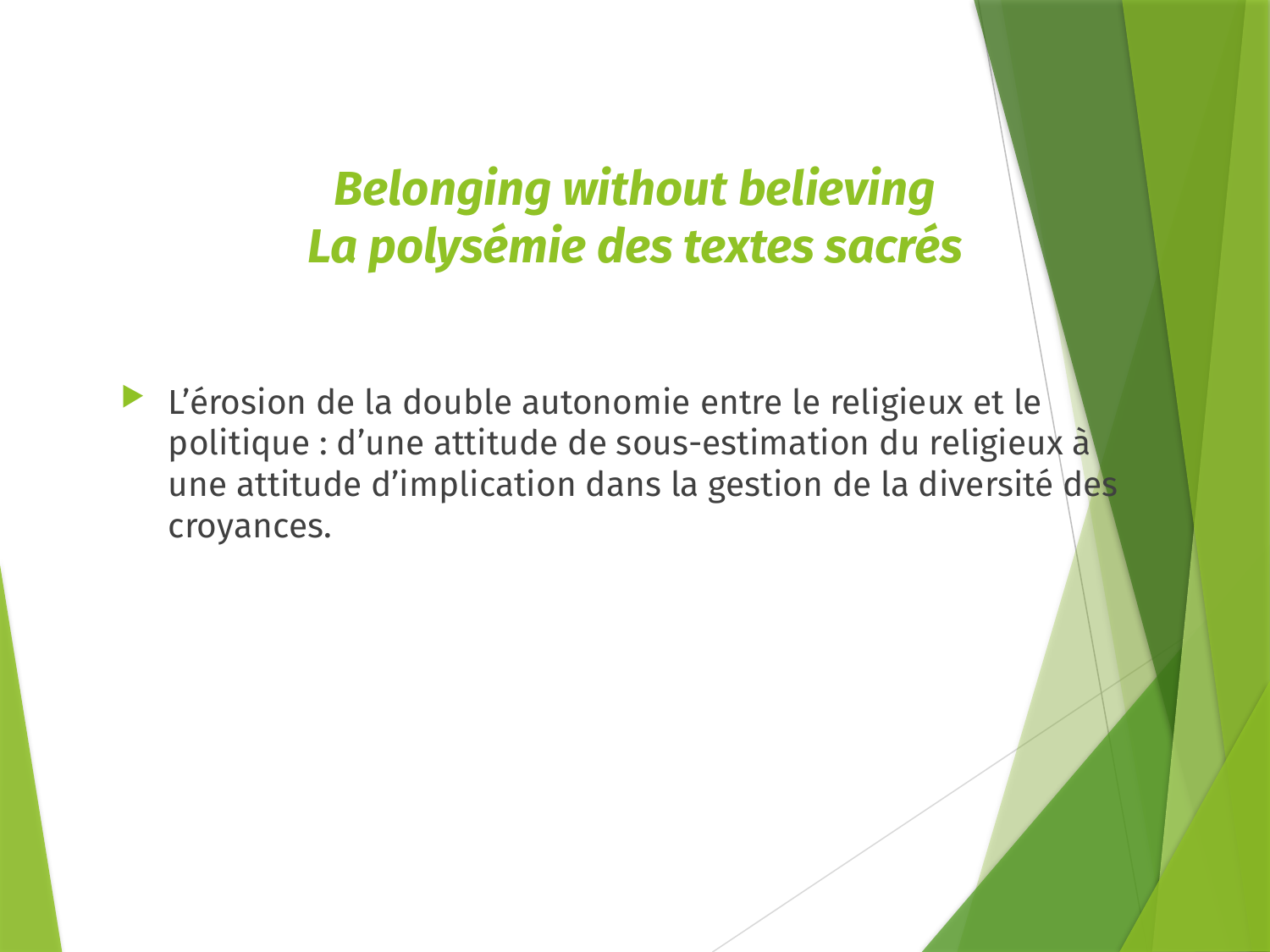

# Belonging without believing La polysémie des textes sacrés
L’érosion de la double autonomie entre le religieux et le politique : d’une attitude de sous-estimation du religieux à une attitude d’implication dans la gestion de la diversité des croyances.